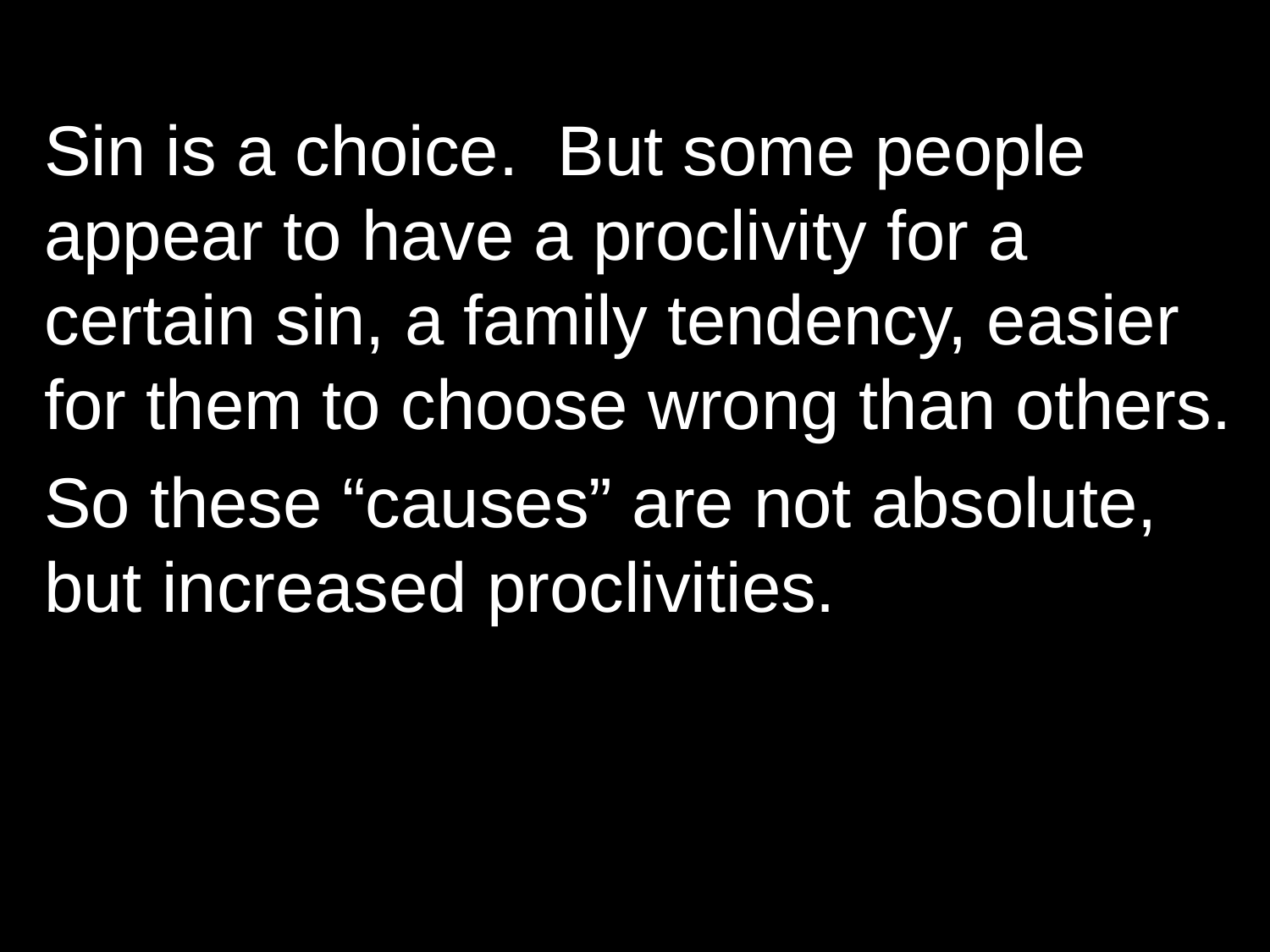

Sin is a choice.  But some people appear to have a proclivity for a certain sin, a family tendency, easier for them to choose wrong than others.
So these “causes” are not absolute, but increased proclivities.